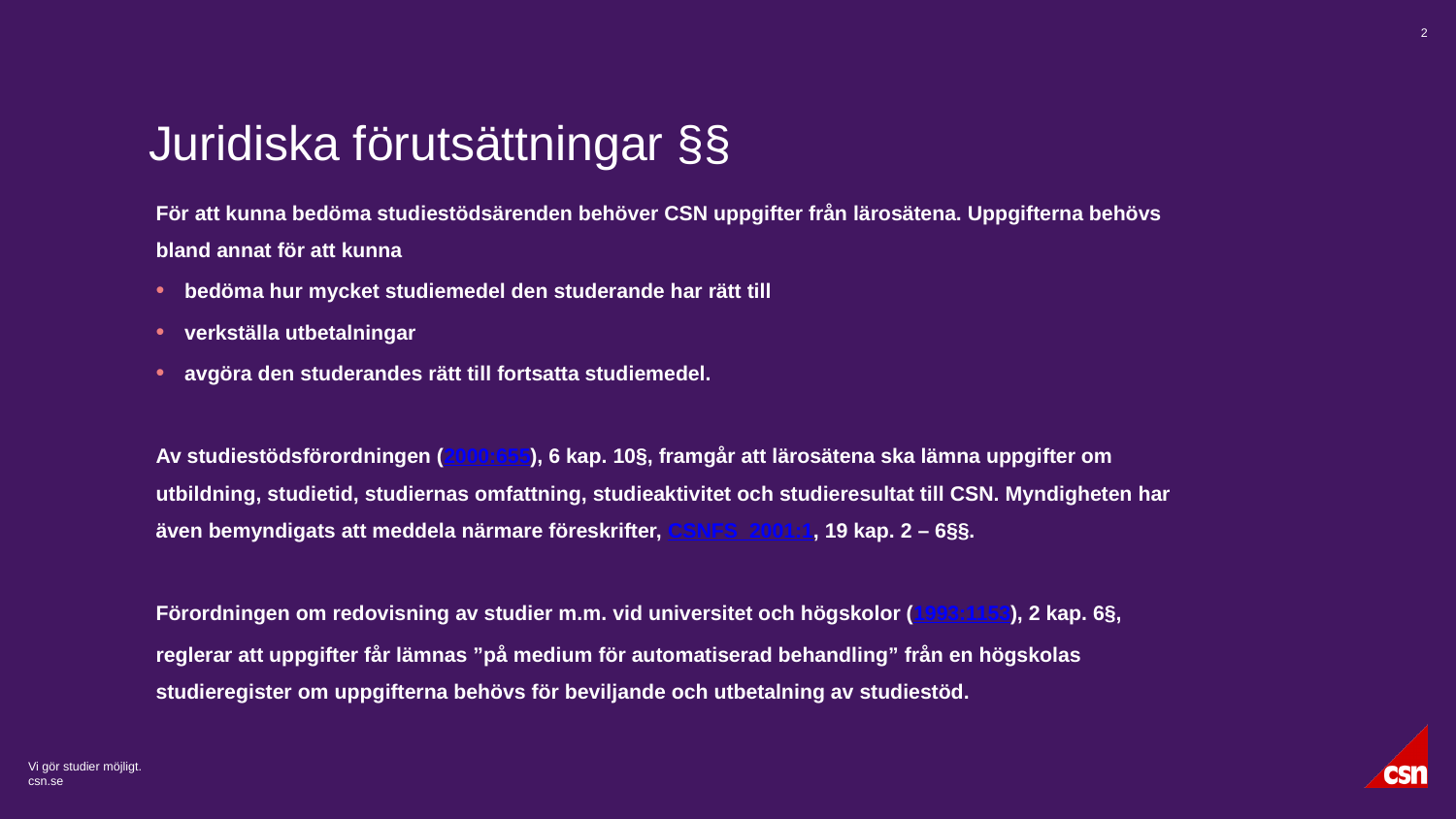

2017-11-15

2
Juridiska förutsättningar §§
#
För att kunna bedöma studiestödsärenden behöver CSN uppgifter från lärosätena. Uppgifterna behövs bland annat för att kunna
bedöma hur mycket studiemedel den studerande har rätt till
verkställa utbetalningar
avgöra den studerandes rätt till fortsatta studiemedel.

Av studiestödsförordningen (2000:655), 6 kap. 10§, framgår att lärosätena ska lämna uppgifter om utbildning, studietid, studiernas omfattning, studieaktivitet och studieresultat till CSN. Myndigheten har även bemyndigats att meddela närmare föreskrifter, CSNFS  2001:1, 19 kap. 2 – 6§§.

Förordningen om redovisning av studier m.m. vid universitet och högskolor (1993:1153), 2 kap. 6§,
reglerar att uppgifter får lämnas ”på medium för automatiserad behandling” från en högskolas studieregister om uppgifterna behövs för beviljande och utbetalning av studiestöd.